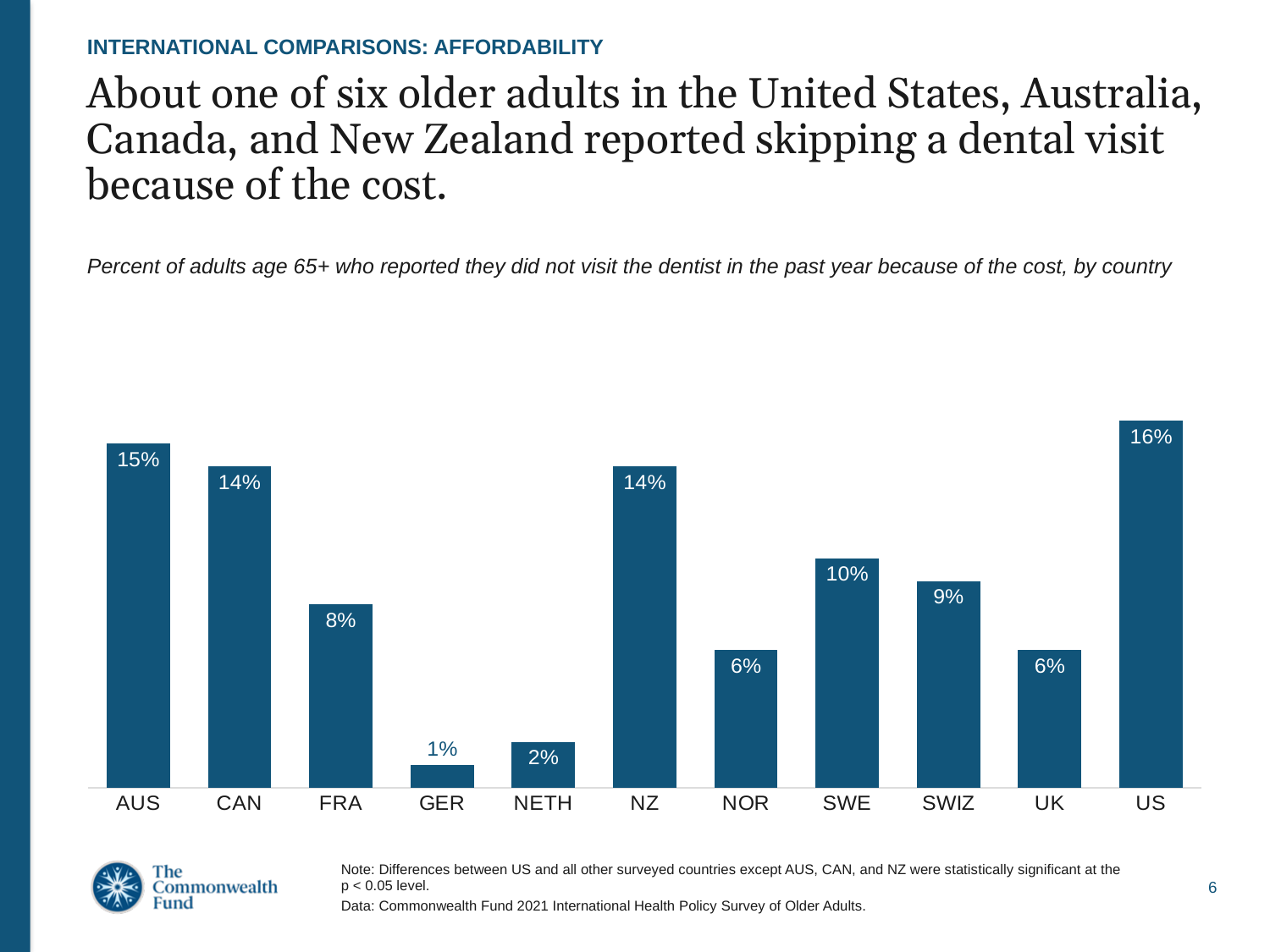

INTERNATIONAL COMPARISONS: AFFORDABILITY
# About one of six older adults in the United States, Australia, Canada, and New Zealand reported skipping a dental visit because of the cost.
Percent of adults age 65+ who reported they did not visit the dentist in the past year because of the cost, by country

### Chart

| Category | Series 1 |
|---|---|
| AUS | 0.15 |
| CAN | 0.14 |
| FRA | 0.08 |
| GER | 0.01 |
| NETH | 0.02 |
| NZ | 0.14 |
| NOR | 0.06 |
| SWE | 0.1 |
| SWIZ | 0.09 |
| UK | 0.06 |
| US | 0.16 |
Note: Differences between US and all other surveyed countries except AUS, CAN, and NZ were statistically significant at the p < 0.05 level.
Data: Commonwealth Fund 2021 International Health Policy Survey of Older Adults.